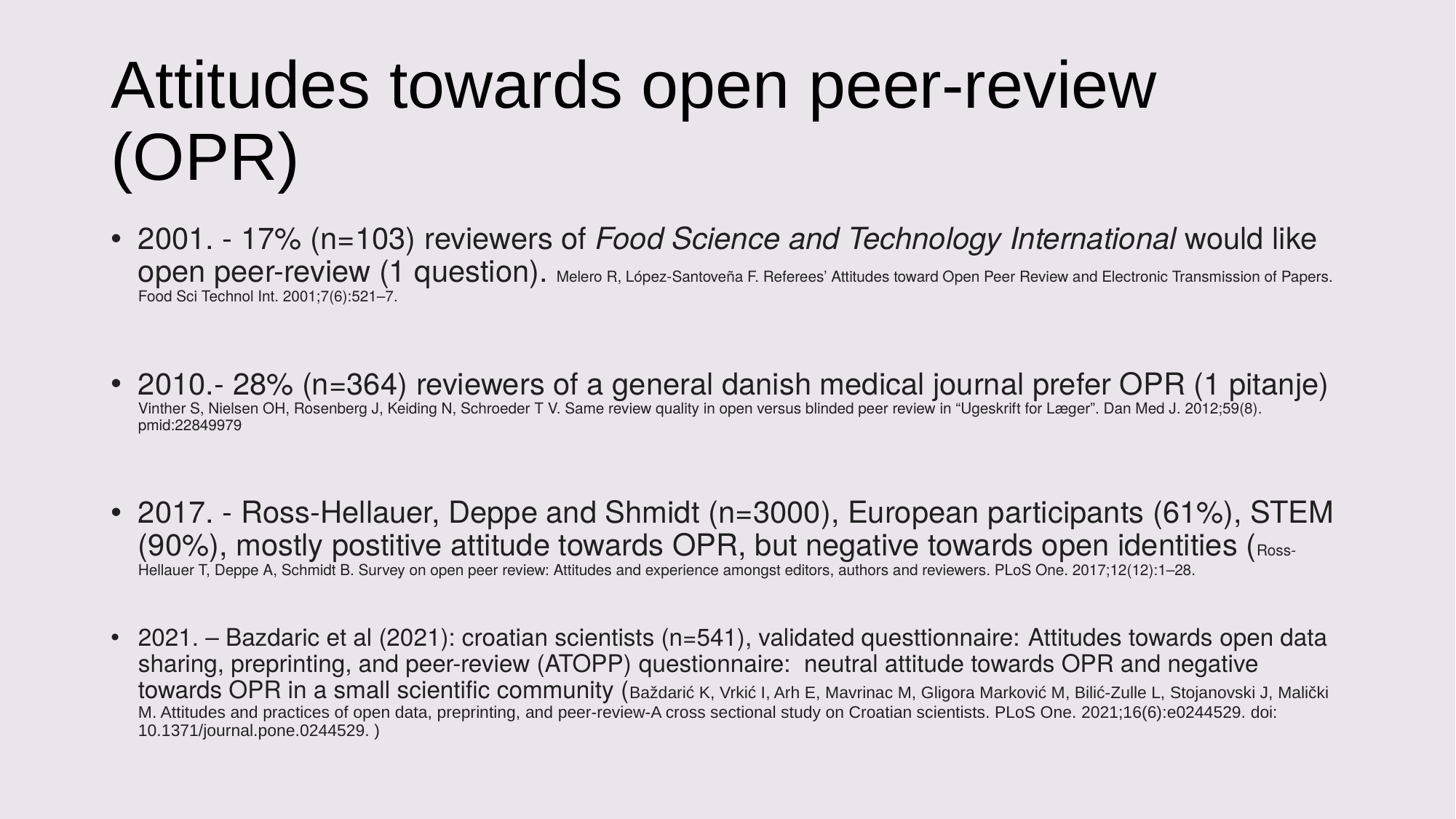

# Attitudes towards open peer-review (OPR)
2001. - 17% (n=103) reviewers of Food Science and Technology International would like open peer-review (1 question). Melero R, López-Santoveña F. Referees’ Attitudes toward Open Peer Review and Electronic Transmission of Papers. Food Sci Technol Int. 2001;7(6):521–7.

2010.- 28% (n=364) reviewers of a general danish medical journal prefer OPR (1 pitanje) Vinther S, Nielsen OH, Rosenberg J, Keiding N, Schroeder T V. Same review quality in open versus blinded peer review in “Ugeskrift for Læger”. Dan Med J. 2012;59(8). pmid:22849979

2017. - Ross-Hellauer, Deppe and Shmidt (n=3000), European participants (61%), STEM  (90%), mostly postitive attitude towards OPR, but negative towards open identities (Ross-Hellauer T, Deppe A, Schmidt B. Survey on open peer review: Attitudes and experience amongst editors, authors and reviewers. PLoS One. 2017;12(12):1–28.

2021. – Bazdaric et al (2021): croatian scientists (n=541), validated questtionnaire: Attitudes towards open data sharing, preprinting, and peer-review (ATOPP) questionnaire:  neutral attitude towards OPR and negative towards OPR in a small scientific community (Baždarić K, Vrkić I, Arh E, Mavrinac M, Gligora Marković M, Bilić-Zulle L, Stojanovski J, Malički M. Attitudes and practices of open data, preprinting, and peer-review-A cross sectional study on Croatian scientists. PLoS One. 2021;16(6):e0244529. doi: 10.1371/journal.pone.0244529. )